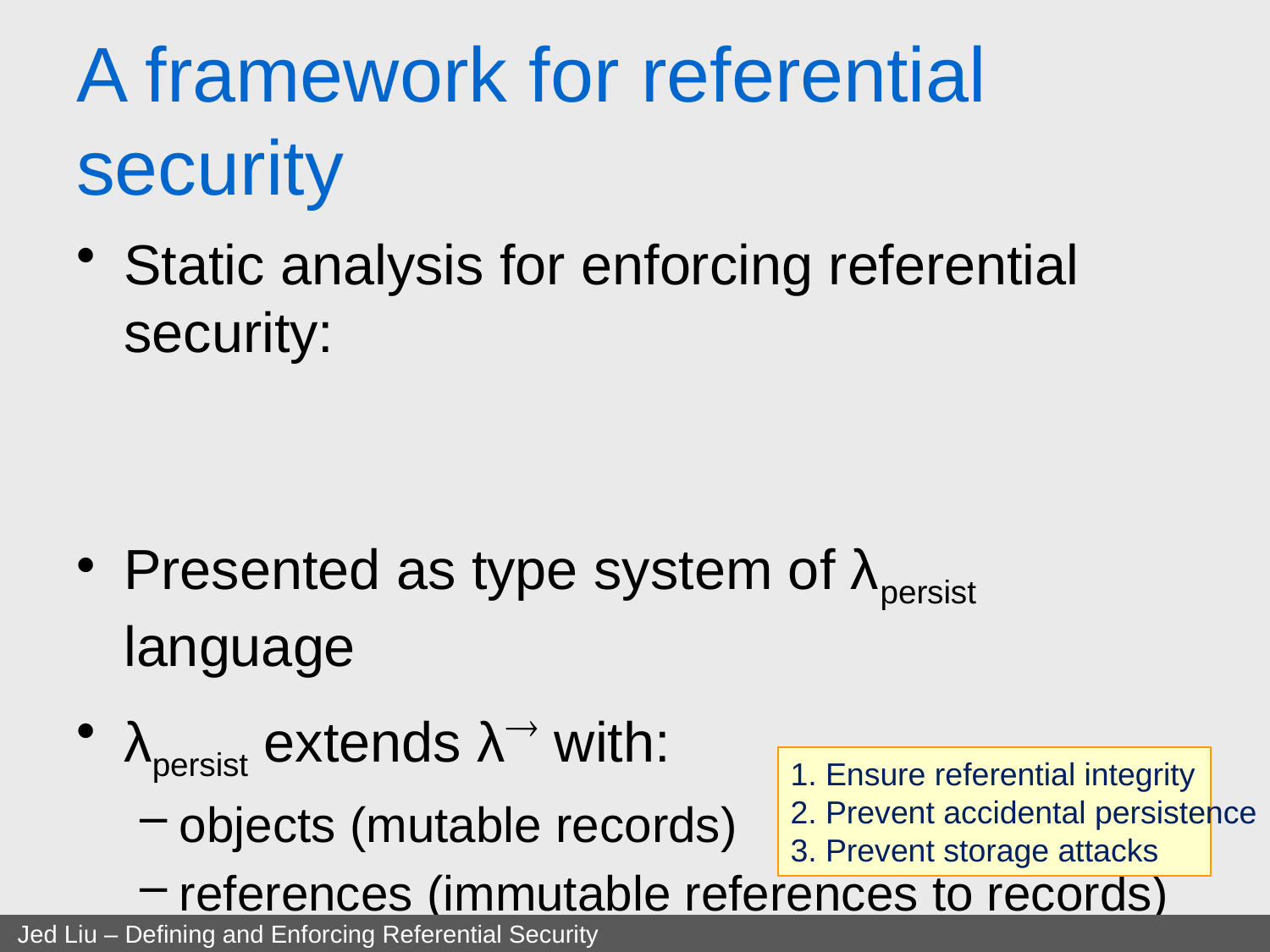

# A framework for referential security
Static analysis for enforcing referential security:

Presented as type system of λpersist language
λpersist extends λ→ with:
objects (mutable records)
references (immutable references to records)
Ensure referential integrity
Prevent accidental persistence
Prevent storage attacks
Jed Liu – Defining and Enforcing Referential Security